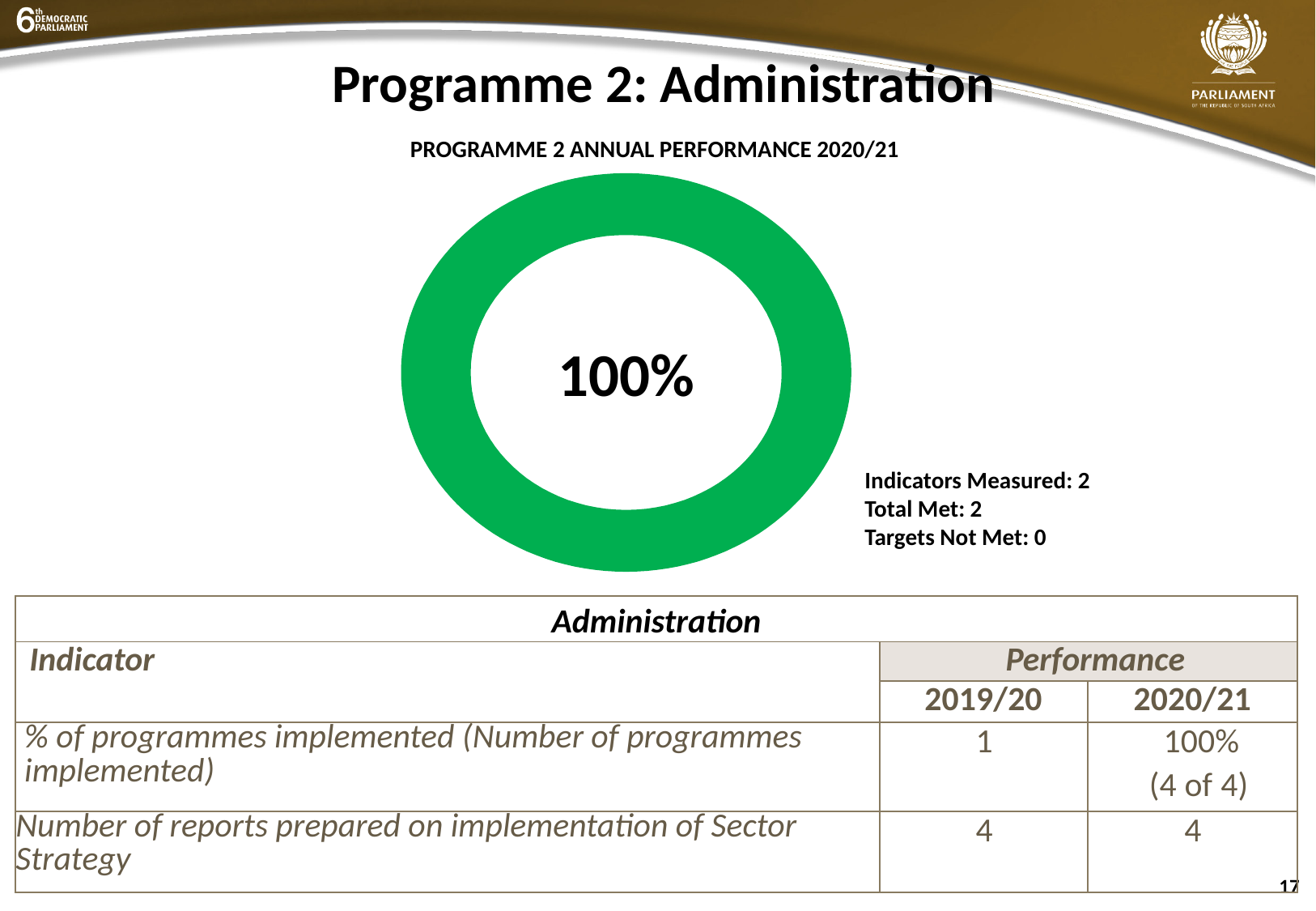

# Programme 2: Administration
PROGRAMME 2 ANNUAL PERFORMANCE 2020/21

100%

Indicators Measured: 2
Total Met: 2
Targets Not Met: 0

| Administration |  |  |
| --- | --- | --- |
| Indicator | Performance |  |
|  | 2019/20 | 2020/21 |
| % of programmes implemented (Number of programmes implemented) | 1 | 100% (4 of 4) |
| Number of reports prepared on implementation of Sector Strategy | 4 | 4 |
17